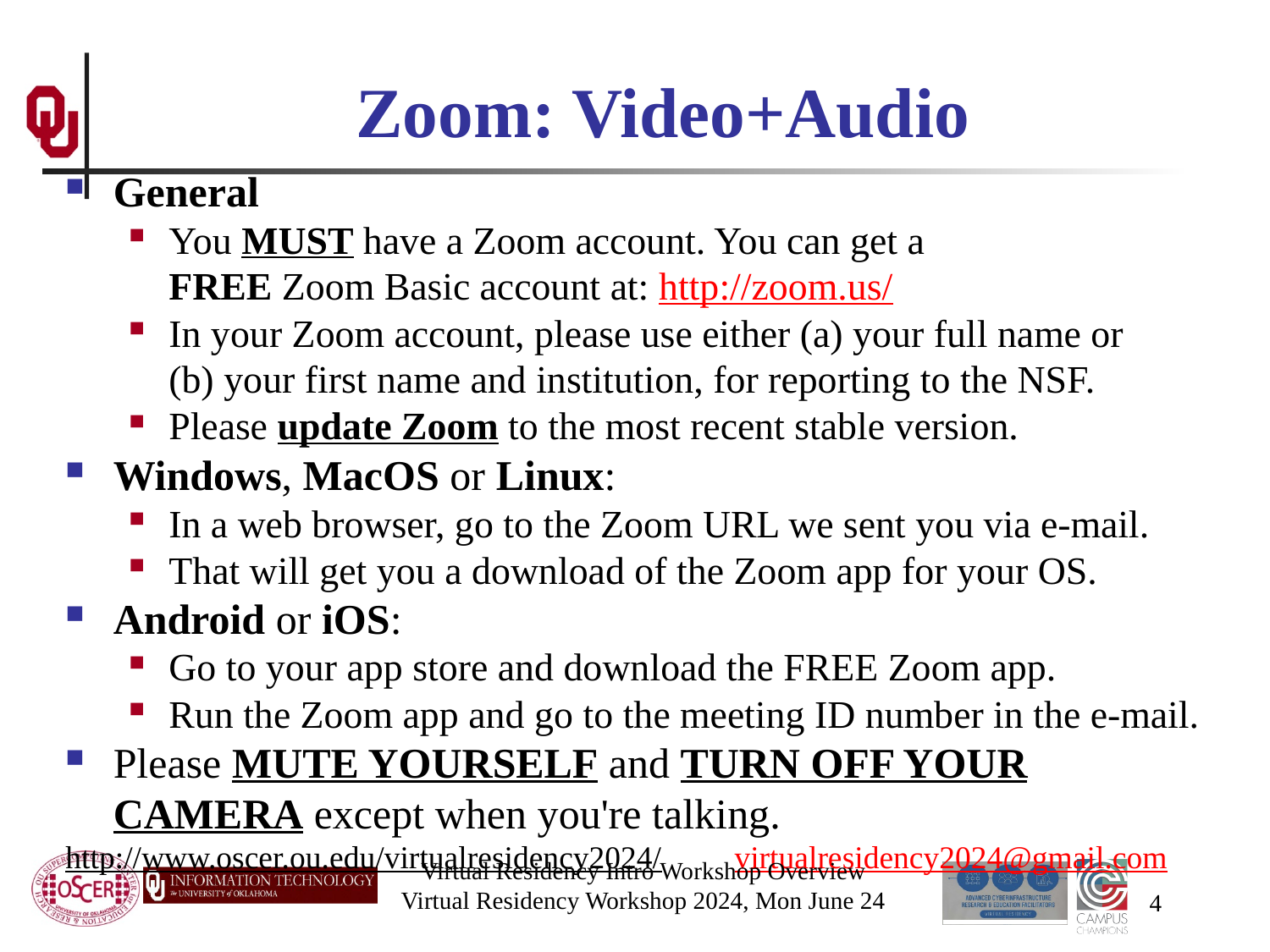

# Zoom: Video+Audio
General
You MUST have a Zoom account. You can get a                   FREE Zoom Basic account at: http://zoom.us/
In your Zoom account, please use either (a) your full name or    (b) your first name and institution, for reporting to the NSF.
Please update Zoom to the most recent stable version.
Windows, MacOS or Linux:
In a web browser, go to the Zoom URL we sent you via e-mail.
That will get you a download of the Zoom app for your OS.
Android or iOS:
Go to your app store and download the FREE Zoom app.
Run the Zoom app and go to the meeting ID number in the e-mail.
Please MUTE YOURSELF and TURN OFF YOUR CAMERA except when you're talking.
http://www.oscer.ou.edu/virtualresidency2024/         virtualresidency2024@gmail.com
Virtual Residency Intro Workshop Overview
Virtual Residency Workshop 2024, Mon June 24
4